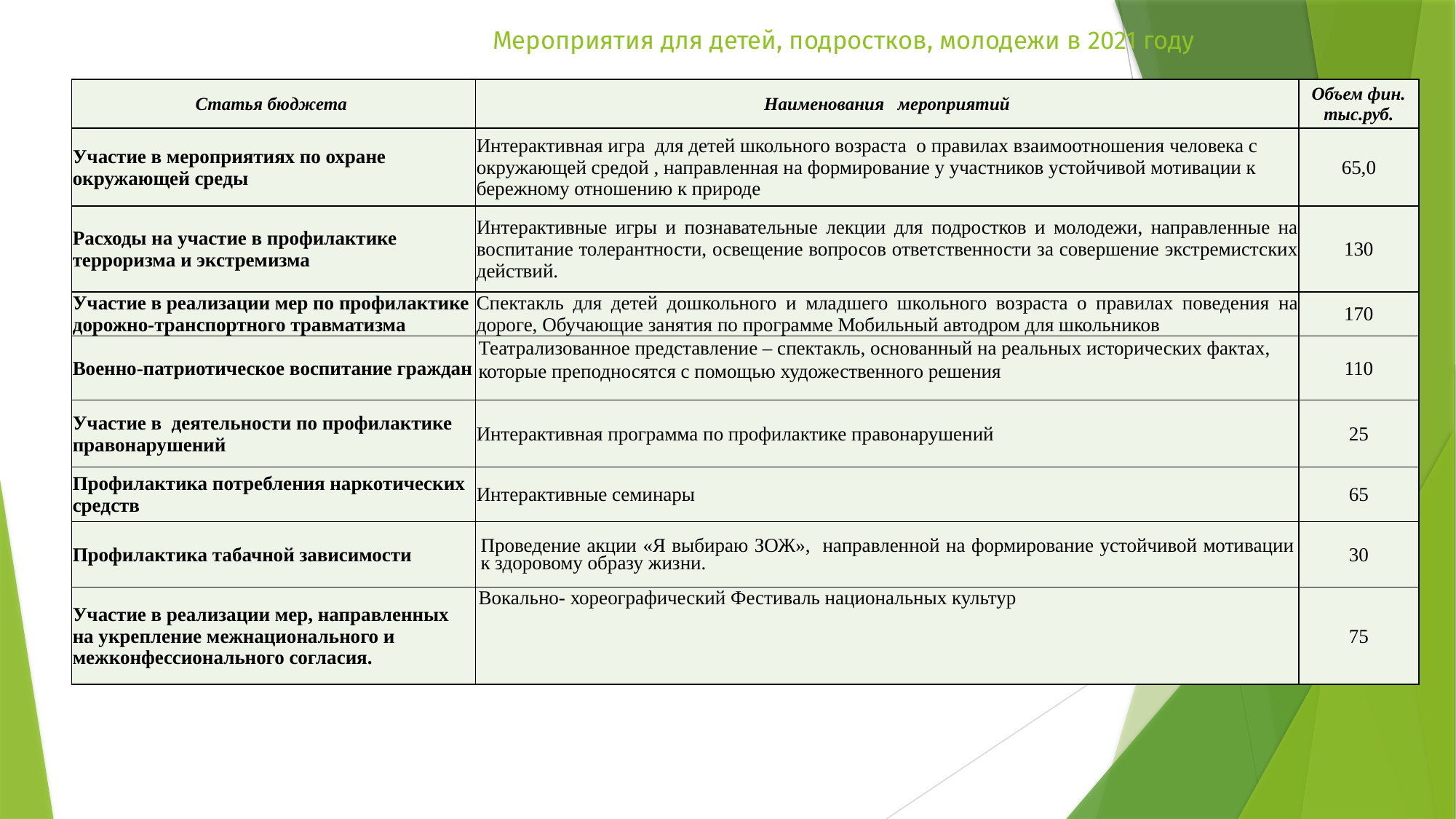

# Мероприятия для детей, подростков, молодежи в 2021 году
| Статья бюджета | Наименования мероприятий | Объем фин. тыс.руб. |
| --- | --- | --- |
| Участие в мероприятиях по охране окружающей среды | Интерактивная игра для детей школьного возраста о правилах взаимоотношения человека с окружающей средой , направленная на формирование у участников устойчивой мотивации к бережному отношению к природе | 65,0 |
| Расходы на участие в профилактике терроризма и экстремизма | Интерактивные игры и познавательные лекции для подростков и молодежи, направленные на воспитание толерантности, освещение вопросов ответственности за совершение экстремистских действий. | 130 |
| Участие в реализации мер по профилактике дорожно-транспортного травматизма | Спектакль для детей дошкольного и младшего школьного возраста о правилах поведения на дороге, Обучающие занятия по программе Мобильный автодром для школьников | 170 |
| Военно-патриотическое воспитание граждан | Театрализованное представление – спектакль, основанный на реальных исторических фактах, которые преподносятся с помощью художественного решения | 110 |
| Участие в деятельности по профилактике правонарушений | Интерактивная программа по профилактике правонарушений | 25 |
| Профилактика потребления наркотических средств | Интерактивные семинары | 65 |
| Профилактика табачной зависимости | Проведение акции «Я выбираю ЗОЖ», направленной на формирование устойчивой мотивации к здоровому образу жизни. | 30 |
| Участие в реализации мер, направленных на укрепление межнационального и межконфессионального согласия. | Вокально- хореографический Фестиваль национальных культур | 75 |